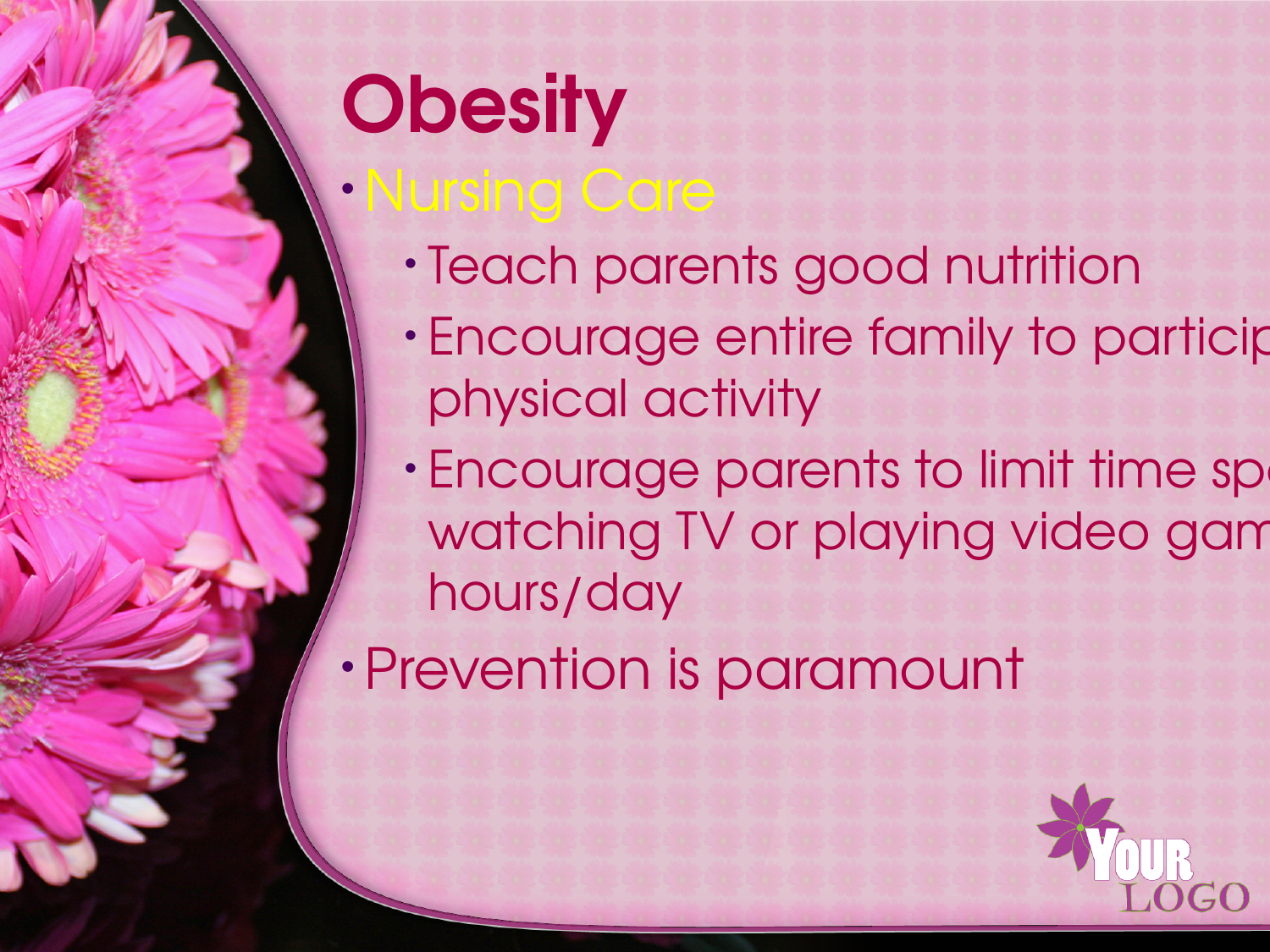

# Obesity
Nursing Care
Teach parents good nutrition
Encourage entire family to participate in physical activity
Encourage parents to limit time spent watching TV or playing video games to 2 hours/day
Prevention is paramount